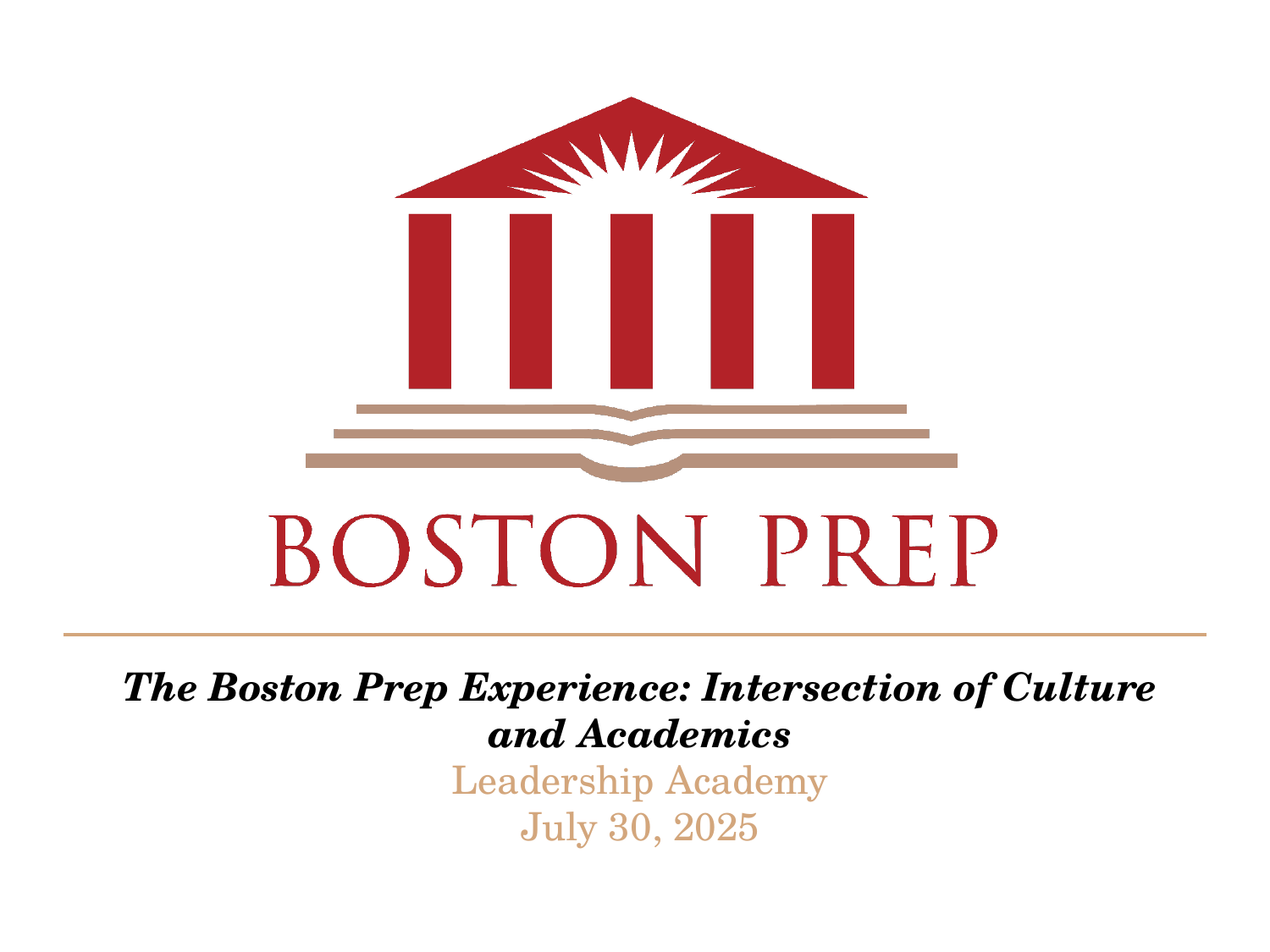

The Boston Prep Experience: Intersection of Culture and Academics
Leadership Academy
July 30, 2025